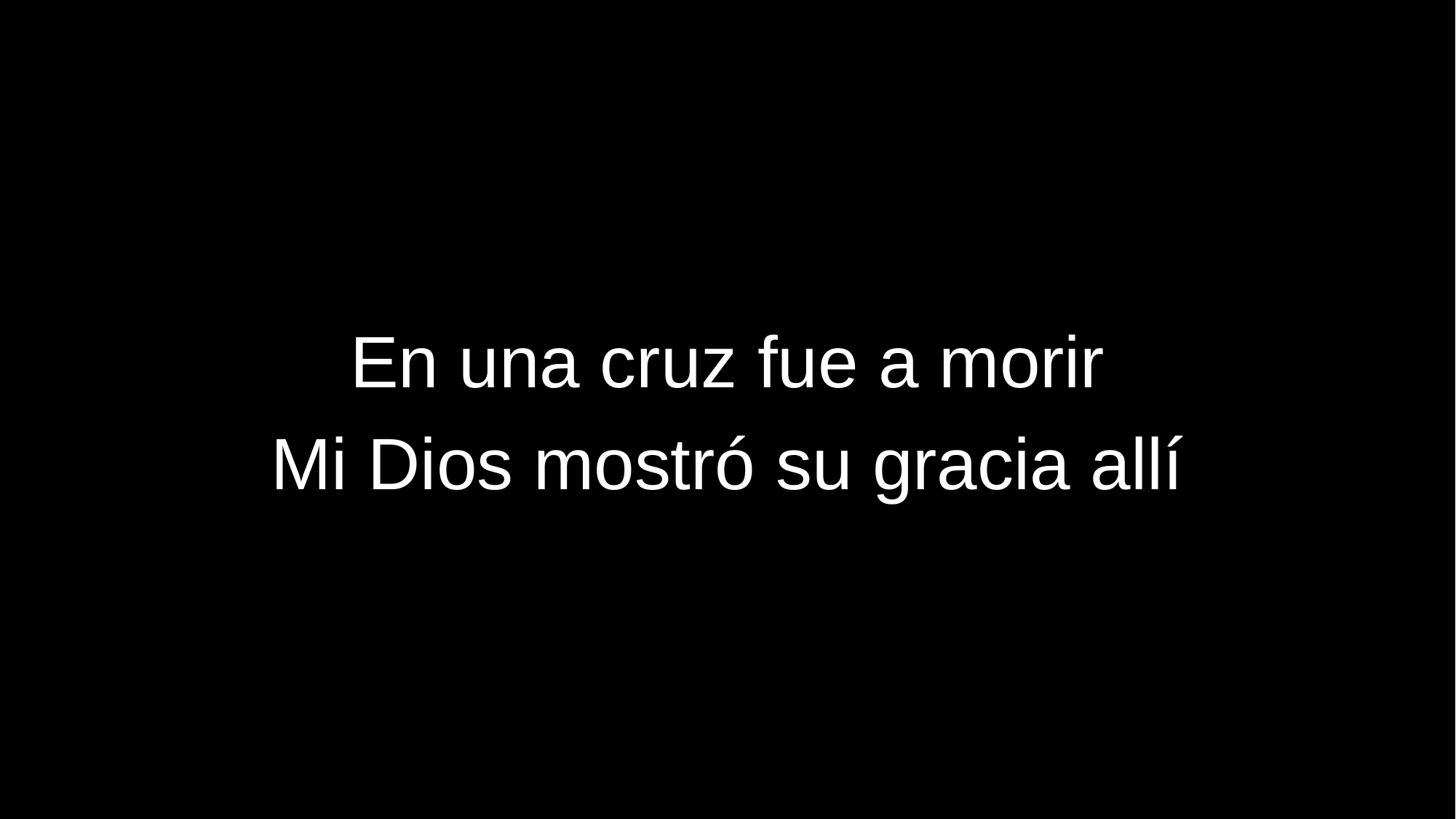

En una cruz fue a morir
Mi Dios mostró su gracia allí